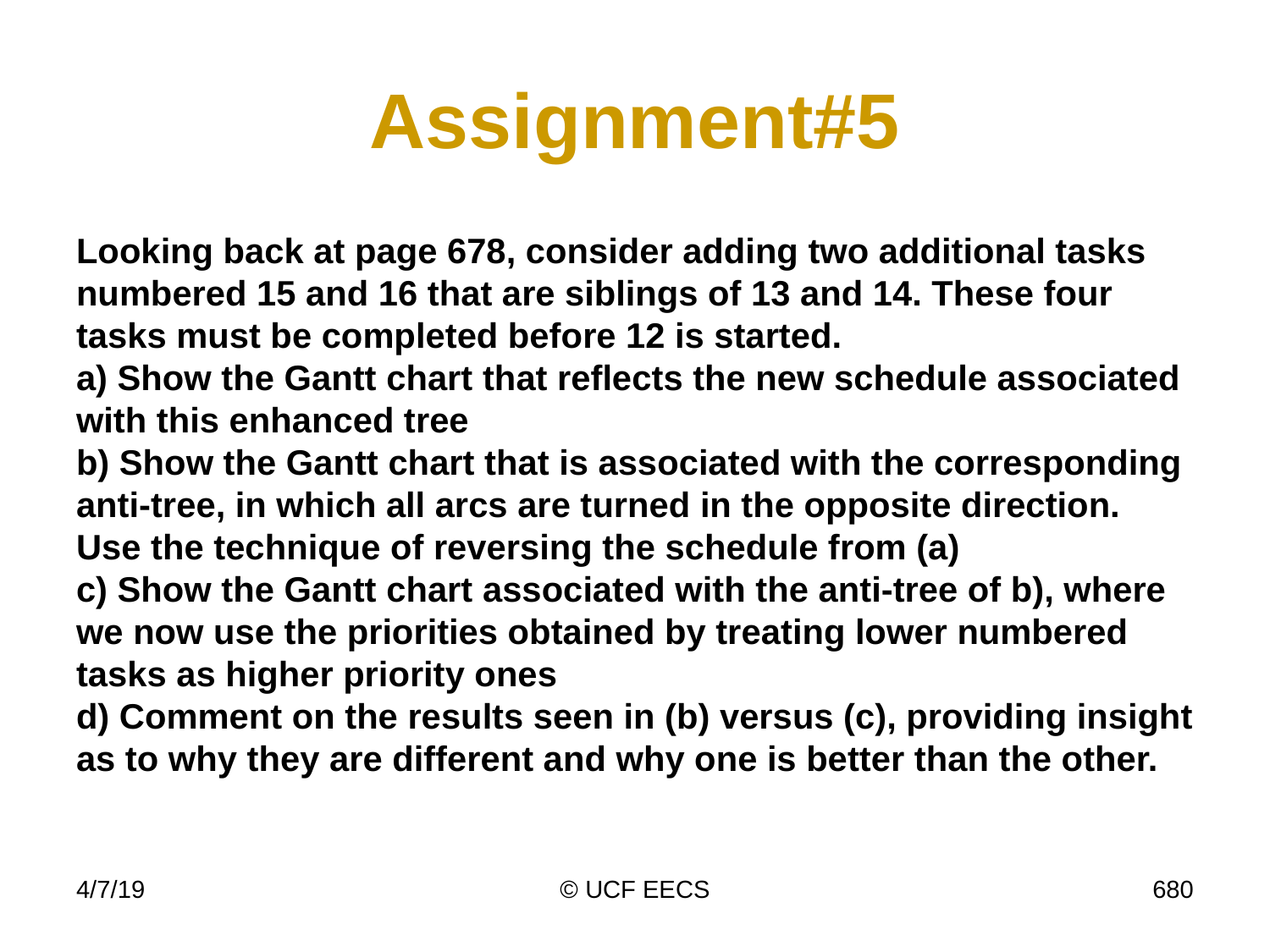

# Assignment#5
Looking back at page 678, consider adding two additional tasks numbered 15 and 16 that are siblings of 13 and 14. These four tasks must be completed before 12 is started.
a) Show the Gantt chart that reflects the new schedule associated with this enhanced tree
b) Show the Gantt chart that is associated with the corresponding anti-tree, in which all arcs are turned in the opposite direction. Use the technique of reversing the schedule from (a)
c) Show the Gantt chart associated with the anti-tree of b), where we now use the priorities obtained by treating lower numbered tasks as higher priority ones
d) Comment on the results seen in (b) versus (c), providing insight as to why they are different and why one is better than the other.
4/7/19
© UCF EECS
680